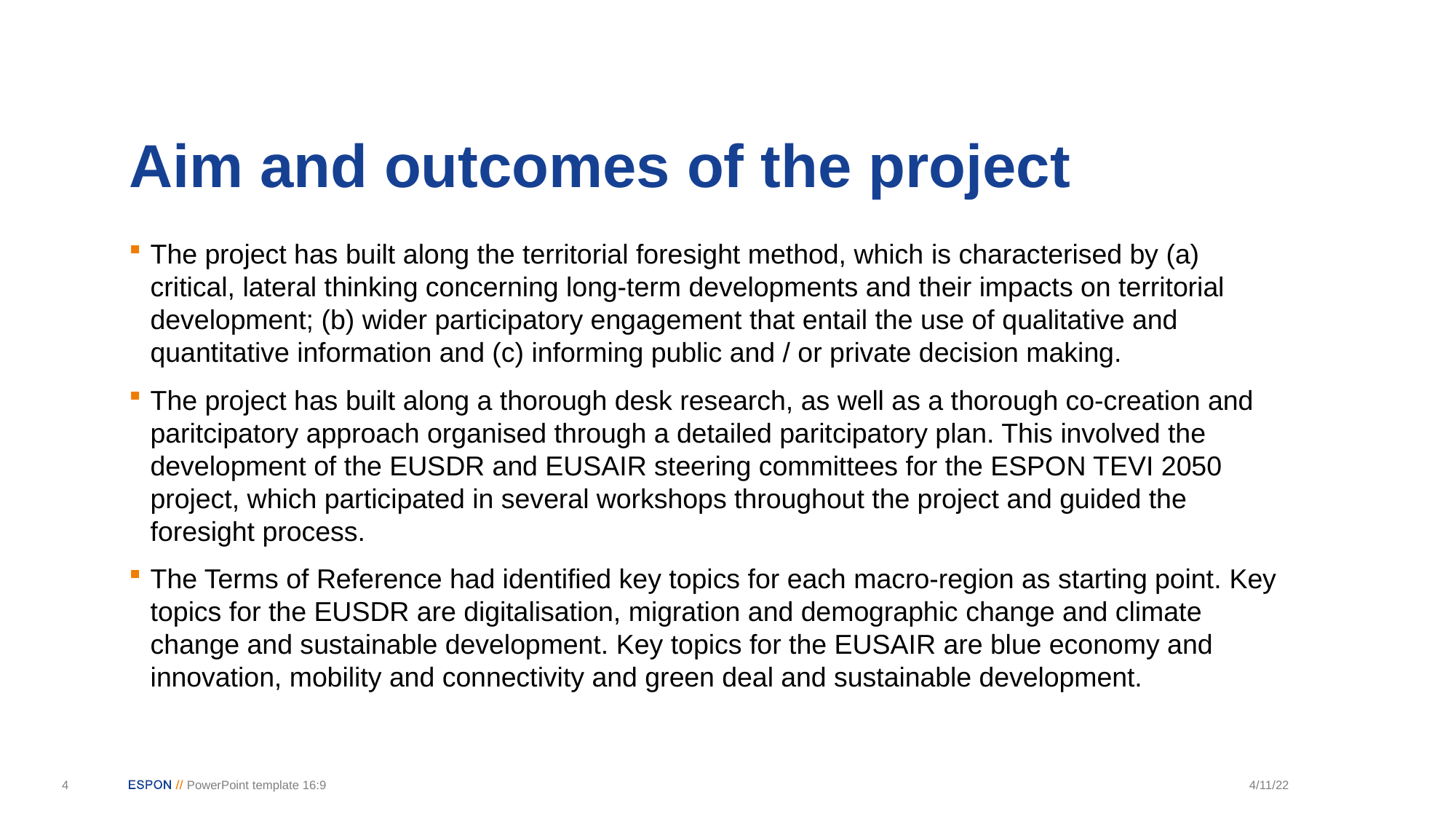

# Aim and outcomes of the project
The project has built along the territorial foresight method, which is characterised by (a) critical, lateral thinking concerning long-term developments and their impacts on territorial development; (b) wider participatory engagement that entail the use of qualitative and quantitative information and (c) informing public and / or private decision making.
The project has built along a thorough desk research, as well as a thorough co-creation and paritcipatory approach organised through a detailed paritcipatory plan. This involved the development of the EUSDR and EUSAIR steering committees for the ESPON TEVI 2050 project, which participated in several workshops throughout the project and guided the foresight process.
The Terms of Reference had identified key topics for each macro-region as starting point. Key topics for the EUSDR are digitalisation, migration and demographic change and climate change and sustainable development. Key topics for the EUSAIR are blue economy and innovation, mobility and connectivity and green deal and sustainable development.

4
PowerPoint template 16:9
4/11/22